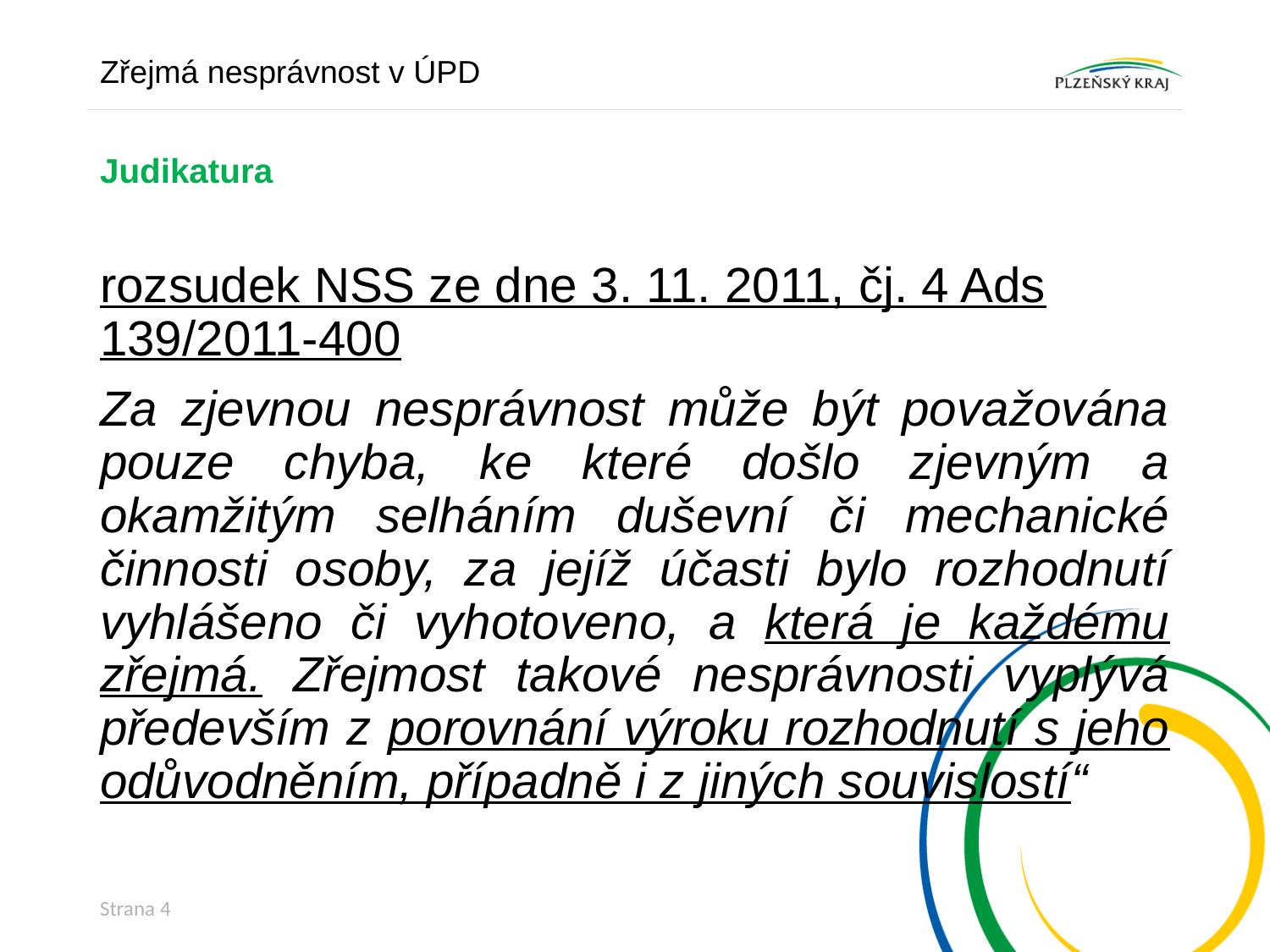

Zřejmá nesprávnost v ÚPD
# Judikatura
rozsudek NSS ze dne 3. 11. 2011, čj. 4 Ads 139/2011-400
Za zjevnou nesprávnost může být považována pouze chyba, ke které došlo zjevným a okamžitým selháním duševní či mechanické činnosti osoby, za jejíž účasti bylo rozhodnutí vyhlášeno či vyhotoveno, a která je každému zřejmá. Zřejmost takové nesprávnosti vyplývá především z porovnání výroku rozhodnutí s jeho odůvodněním, případně i z jiných souvislostí“
Strana 4